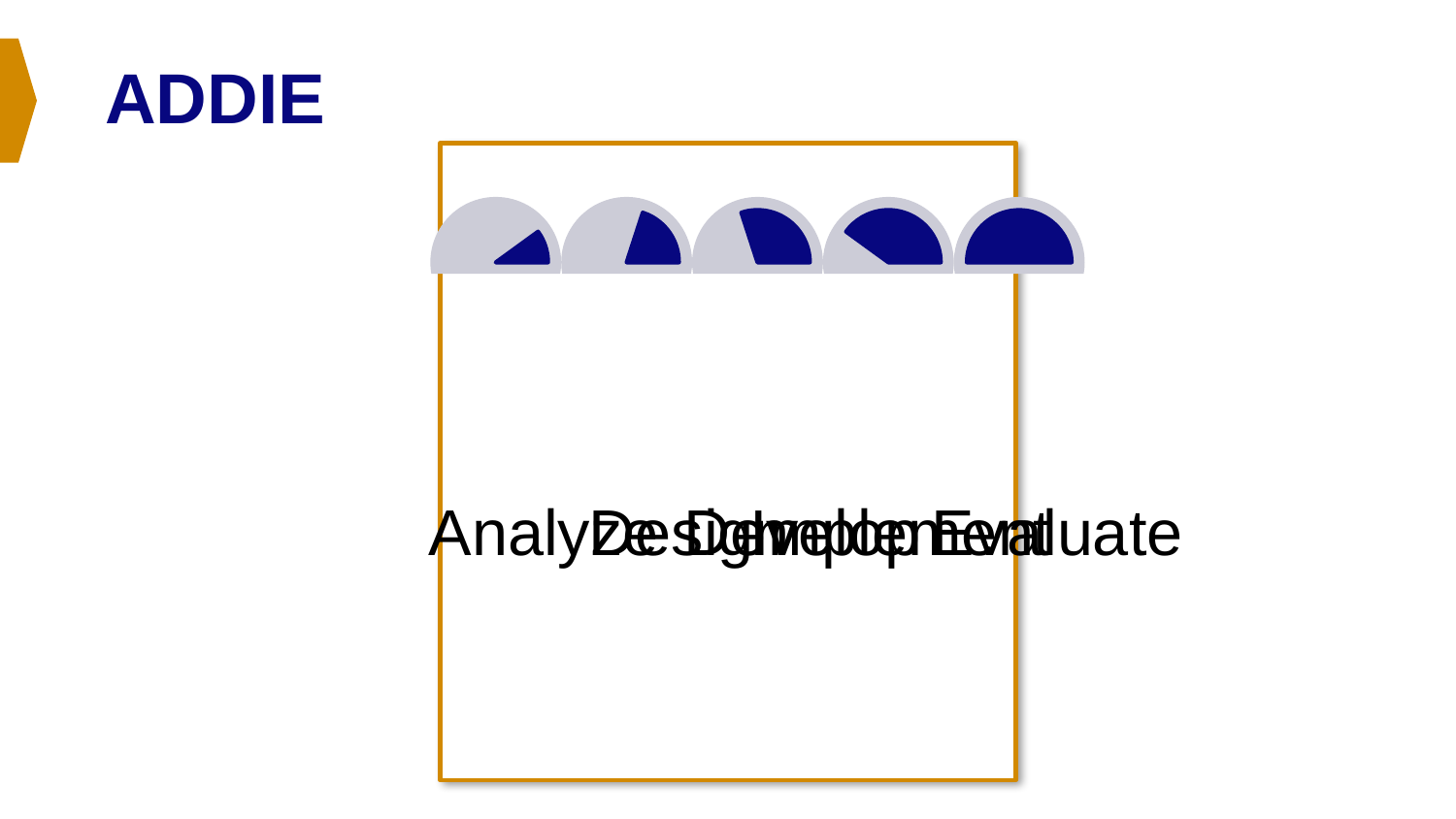

# ADDIE

Analyze
Design
Develop
Implement
Evaluate